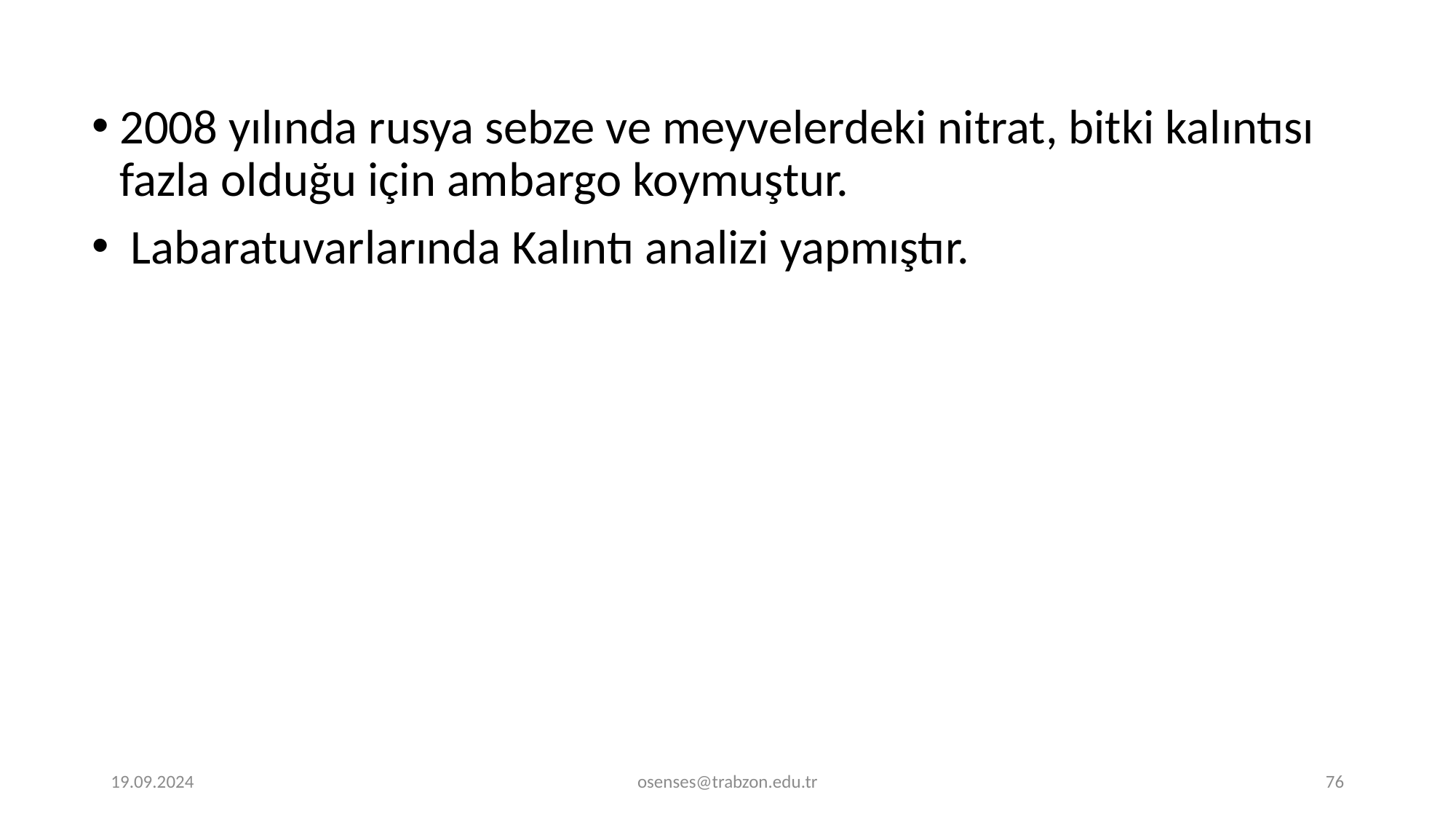

2008 yılında rusya sebze ve meyvelerdeki nitrat, bitki kalıntısı fazla olduğu için ambargo koymuştur.
 Labaratuvarlarında Kalıntı analizi yapmıştır.
19.09.2024
osenses@trabzon.edu.tr
76